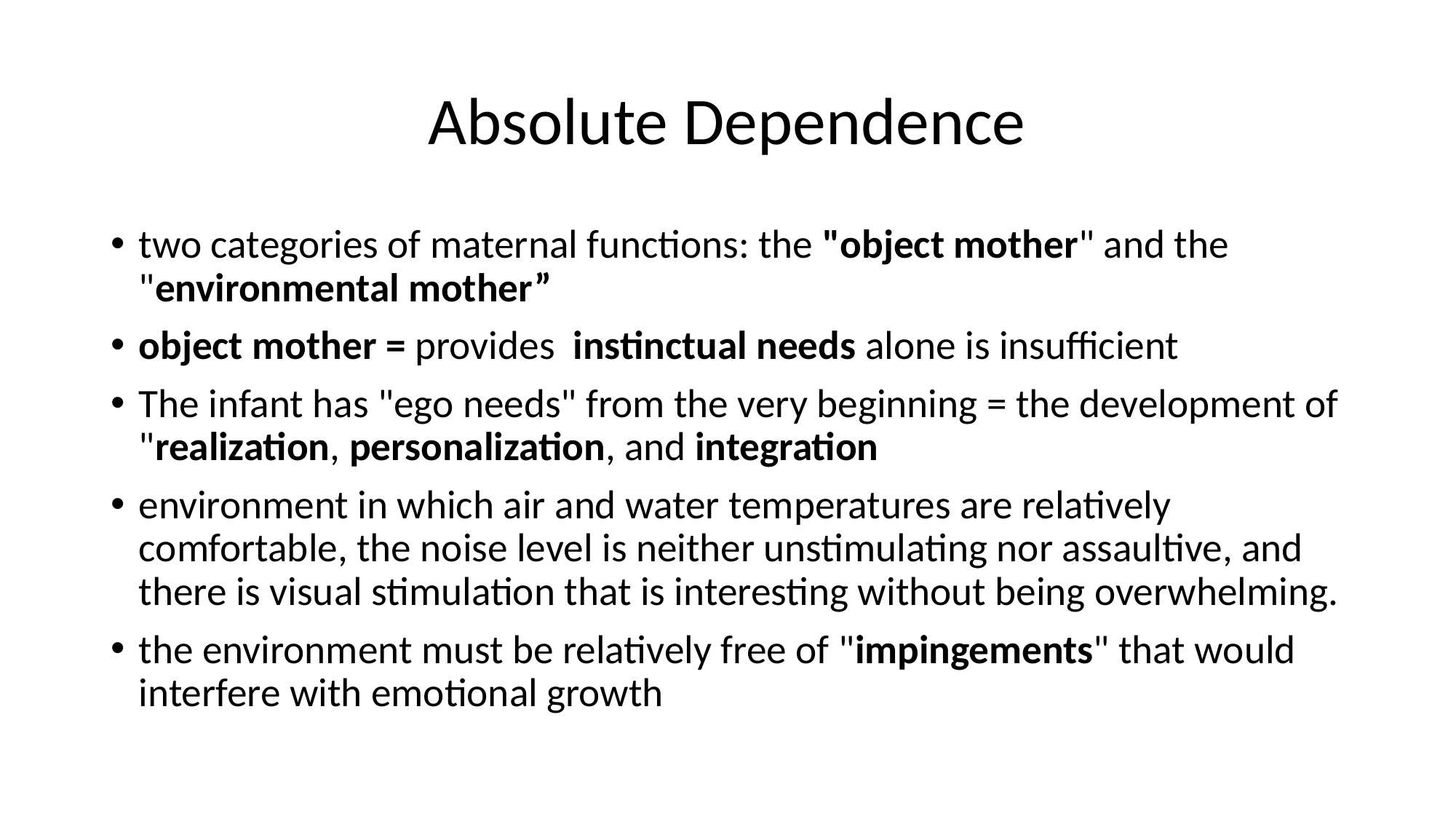

# Absolute Dependence
two categories of maternal functions: the "object mother" and the "environmental mother”
object mother = provides  instinctual needs alone is insufficient
The infant has "ego needs" from the very beginning = the development of "realization, personalization, and integration
environment in which air and water temperatures are relatively comfortable, the noise level is neither unstimulating nor assaultive, and there is visual stimulation that is interesting without being overwhelming.
the environment must be relatively free of "impingements" that would interfere with emotional growth